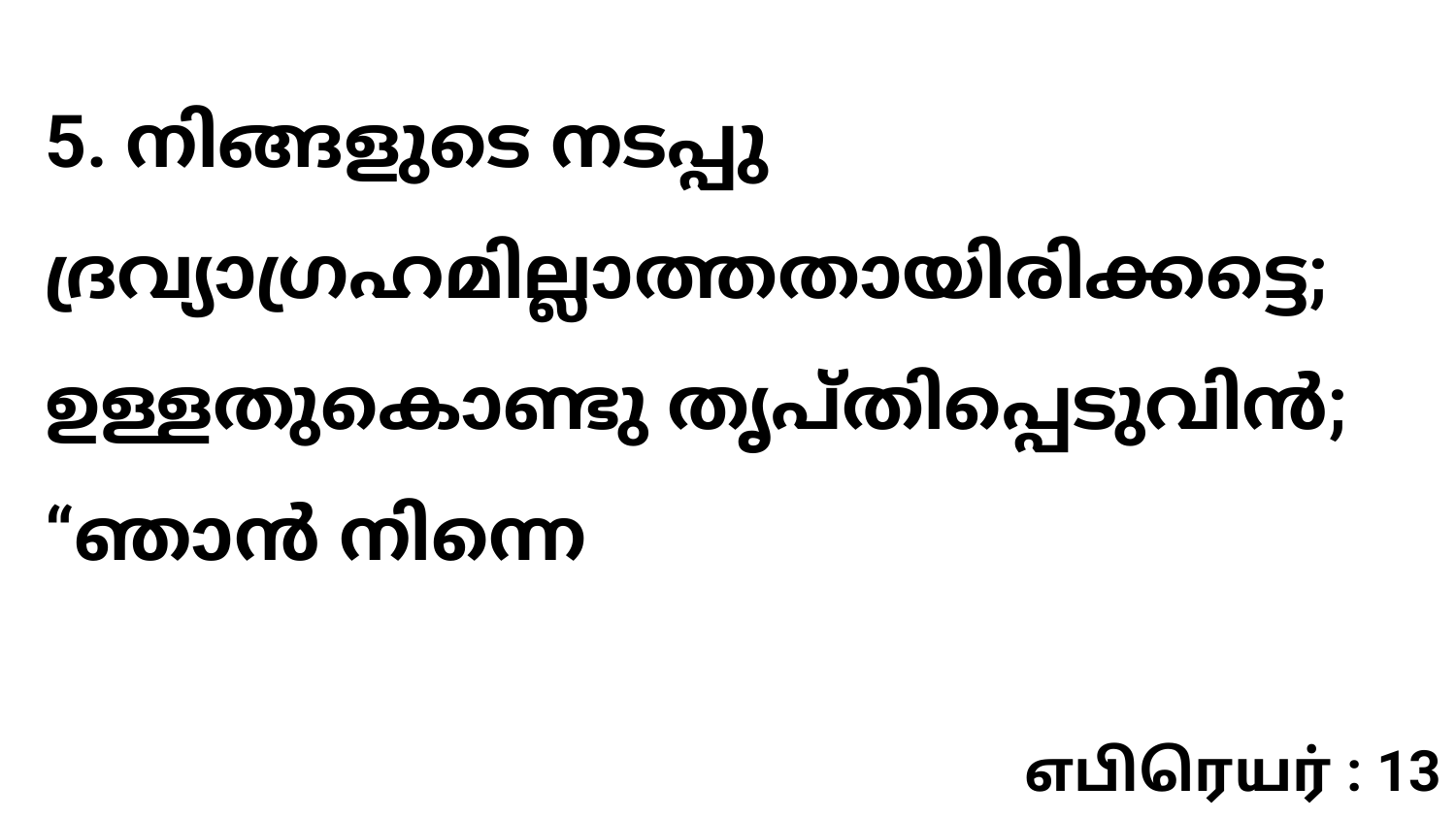

5. നിങ്ങളുടെ നടപ്പു ദ്രവ്യാഗ്രഹമില്ലാത്തതായിരിക്കട്ടെ; ഉള്ളതുകൊണ്ടു തൃപ്തിപ്പെടുവിൻ; “ഞാൻ നിന്നെ
எபிரெயர் : 13